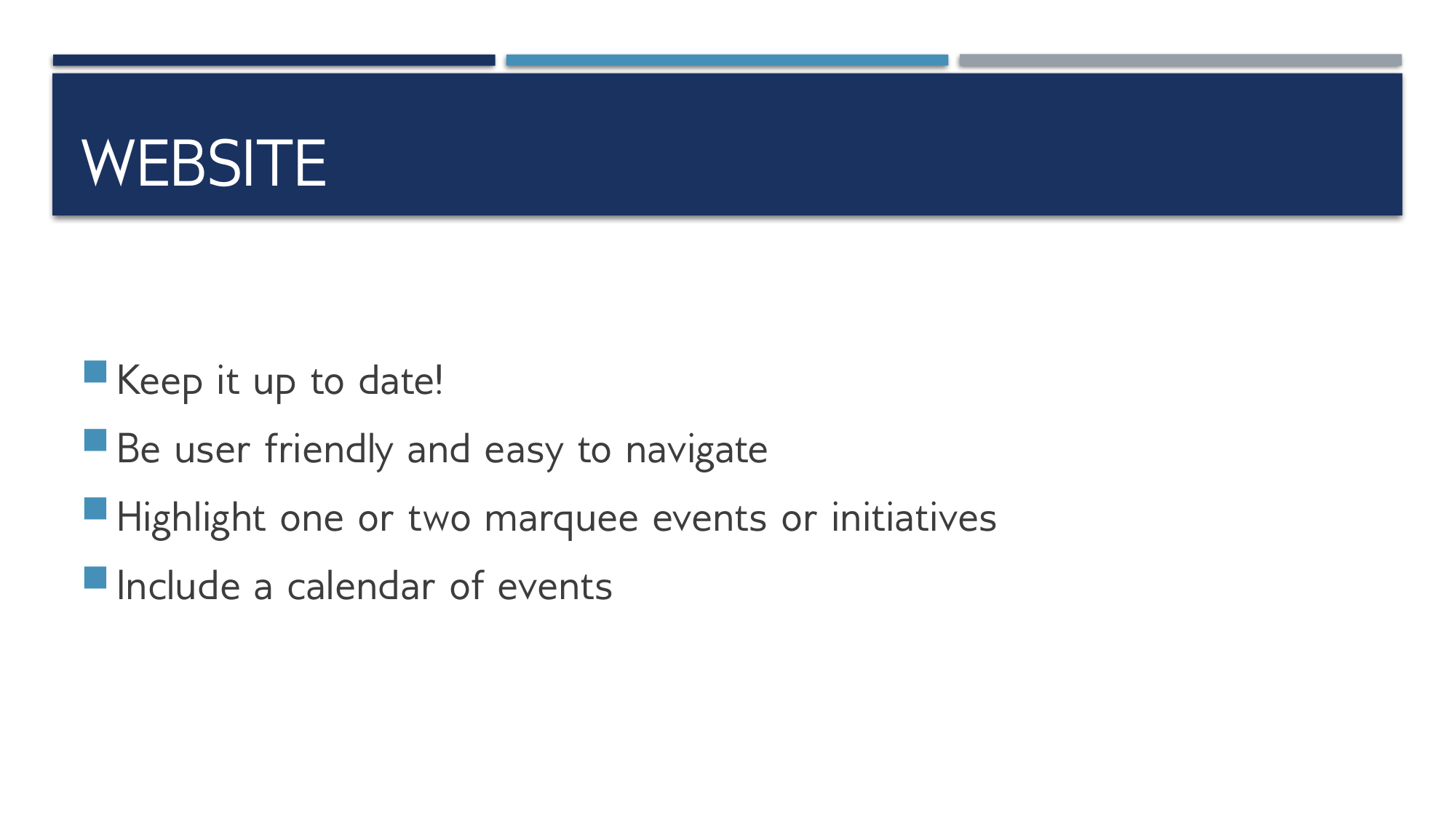

# website
Keep it up to date!
Be user friendly and easy to navigate
Highlight one or two marquee events or initiatives
Include a calendar of events